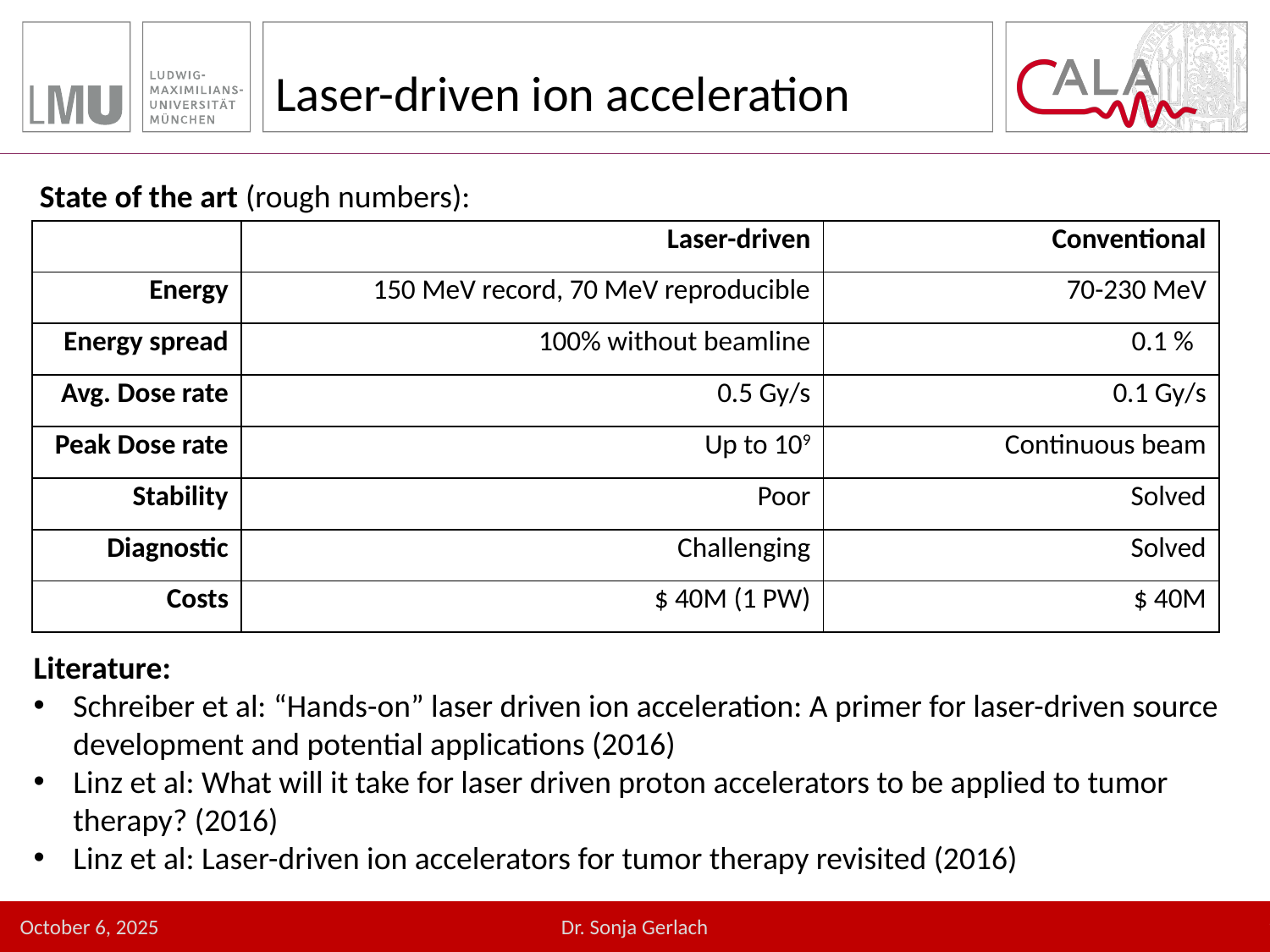

Laser-driven ion acceleration
State of the art (rough numbers):
|  | Laser-driven | Conventional |
| --- | --- | --- |
| Energy | 150 MeV record, 70 MeV reproducible | 70-230 MeV |
| Energy spread | 100% without beamline | 0.1 % |
| Avg. Dose rate | 0.5 Gy/s | 0.1 Gy/s |
| Peak Dose rate | Up to 109 | Continuous beam |
| Stability | Poor | Solved |
| Diagnostic | Challenging | Solved |
| Costs | $ 40M (1 PW) | $ 40M |
Literature:
Schreiber et al: “Hands-on” laser driven ion acceleration: A primer for laser-driven source development and potential applications (2016)
Linz et al: What will it take for laser driven proton accelerators to be applied to tumor therapy? (2016)
Linz et al: Laser-driven ion accelerators for tumor therapy revisited (2016)